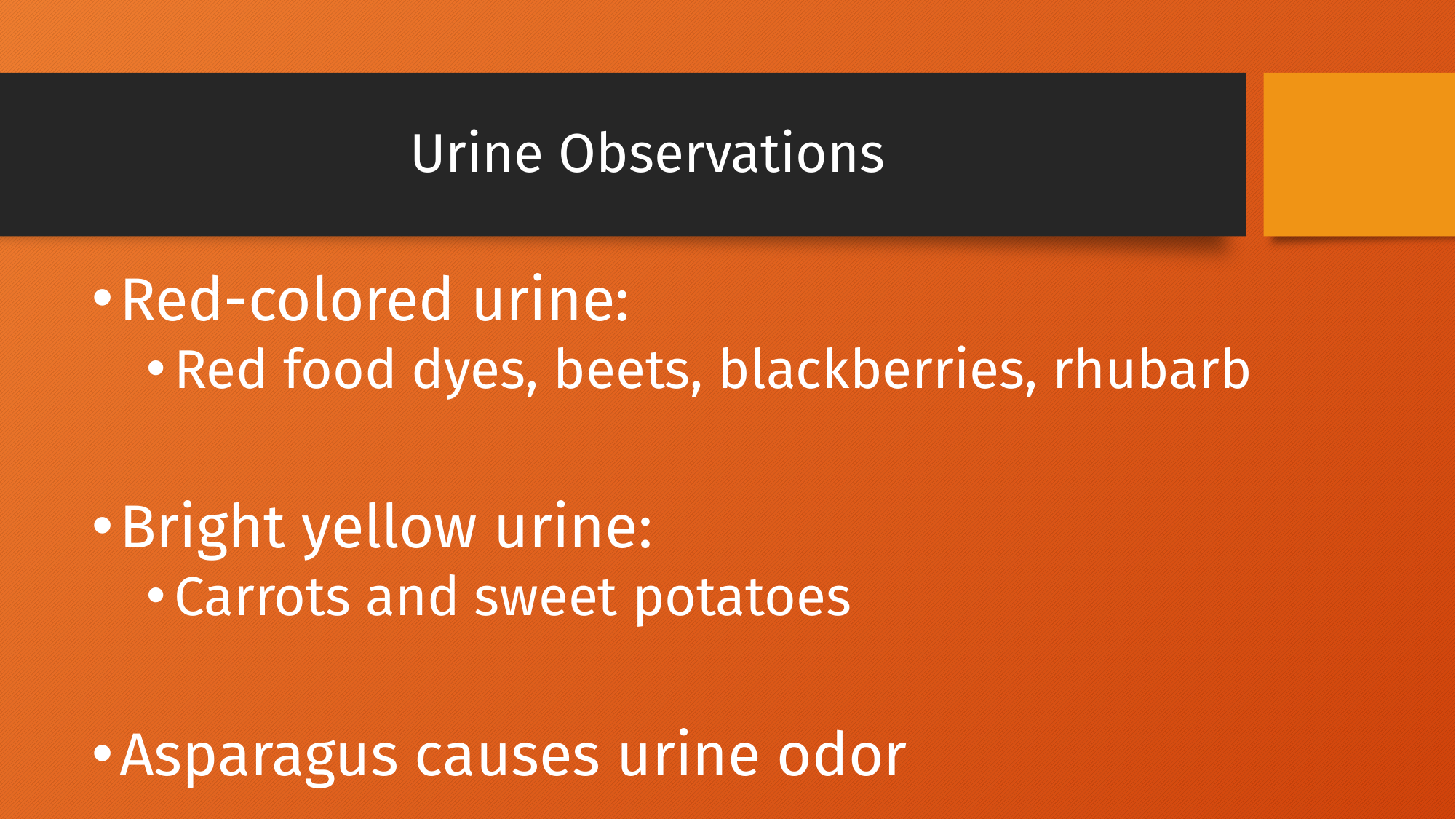

# Urine Observations
Red-colored urine:
Red food dyes, beets, blackberries, rhubarb

Bright yellow urine:
Carrots and sweet potatoes

Asparagus causes urine odor